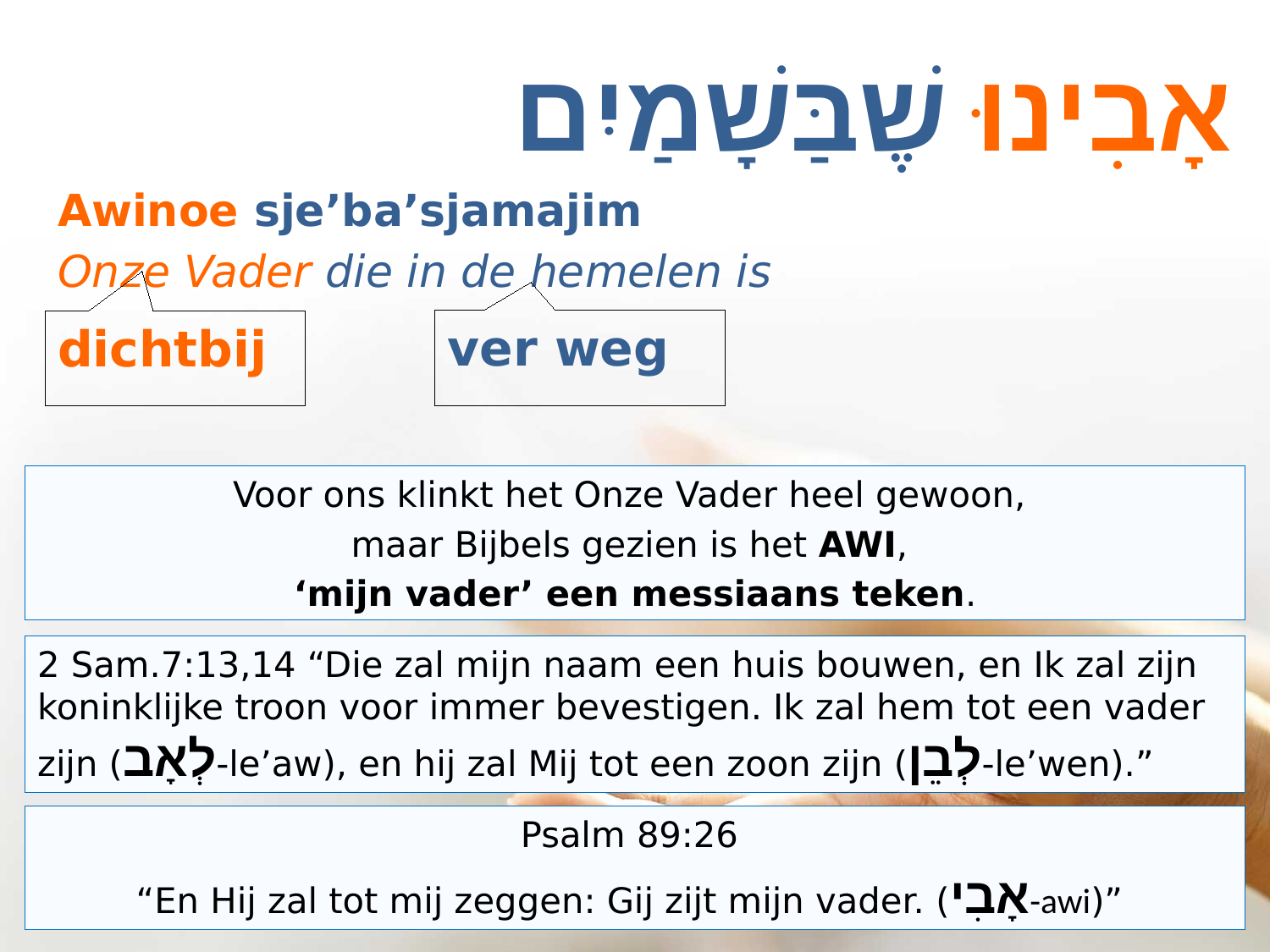

אָבִינוּ שֶׁבַּשָׁמַיִם
Awinoe sje’ba’sjamajim
Onze Vader die in de hemelen is

ver weg
dichtbij
Voor ons klinkt het Onze Vader heel gewoon,
maar Bijbels gezien is het AWI,
‘mijn vader’ een messiaans teken.
2 Sam.7:13,14 “Die zal mijn naam een ​huis​ bouwen, en Ik zal zijn koninklijke ​troon​ voor immer bevestigen. Ik zal hem tot een vader zijn (לְאָב-le’aw), en hij zal Mij tot een zoon zijn (לְבֵן-le’wen).”
Psalm 89:26
“En Hij zal tot mij zeggen: Gij zijt mijn vader. (אָבִי-awi)”